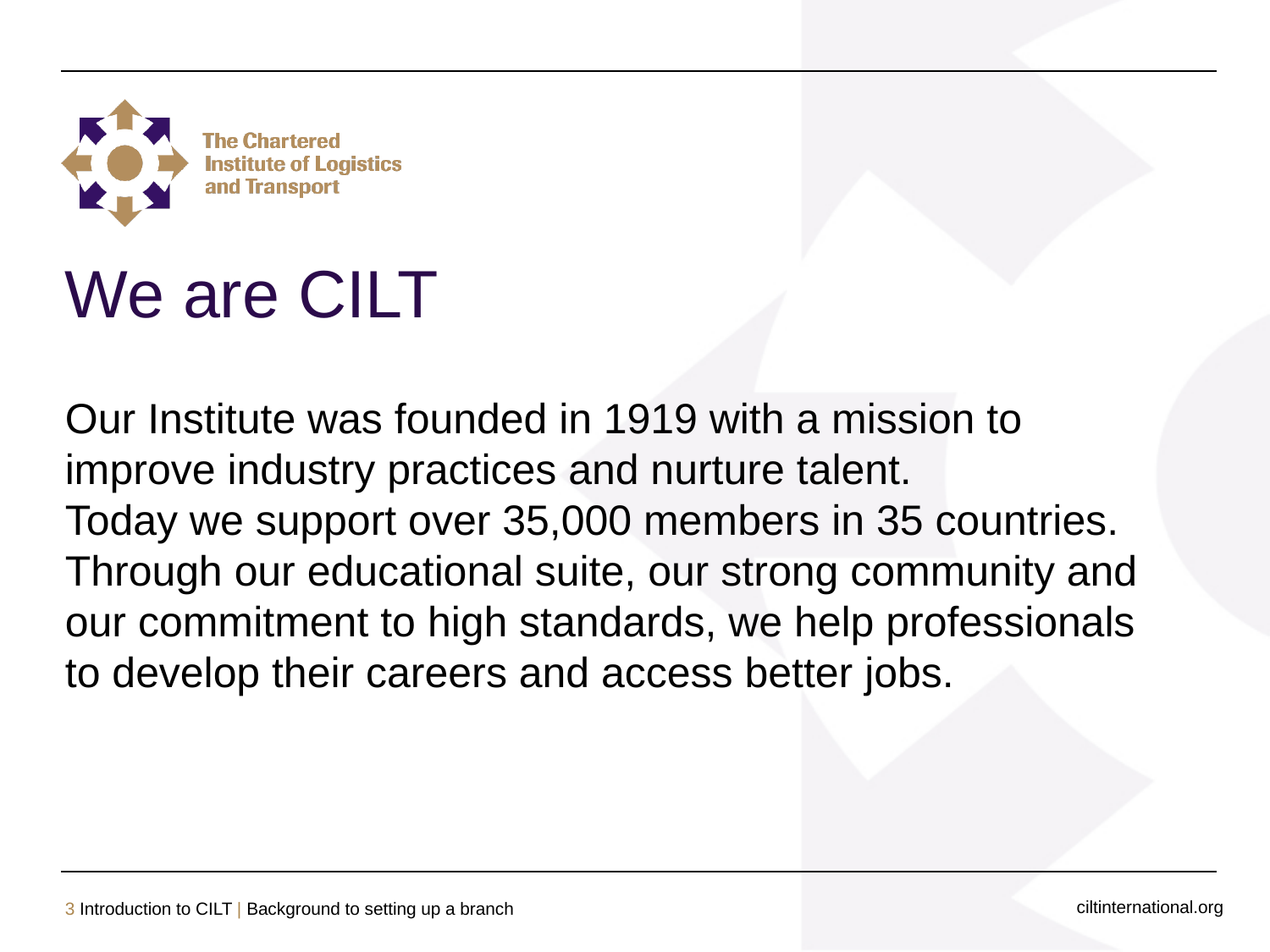

# We are CILT
Our Institute was founded in 1919 with a mission to improve industry practices and nurture talent.
Today we support over 35,000 members in 35 countries.
Through our educational suite, our strong community and our commitment to high standards, we help professionals to develop their careers and access better jobs.